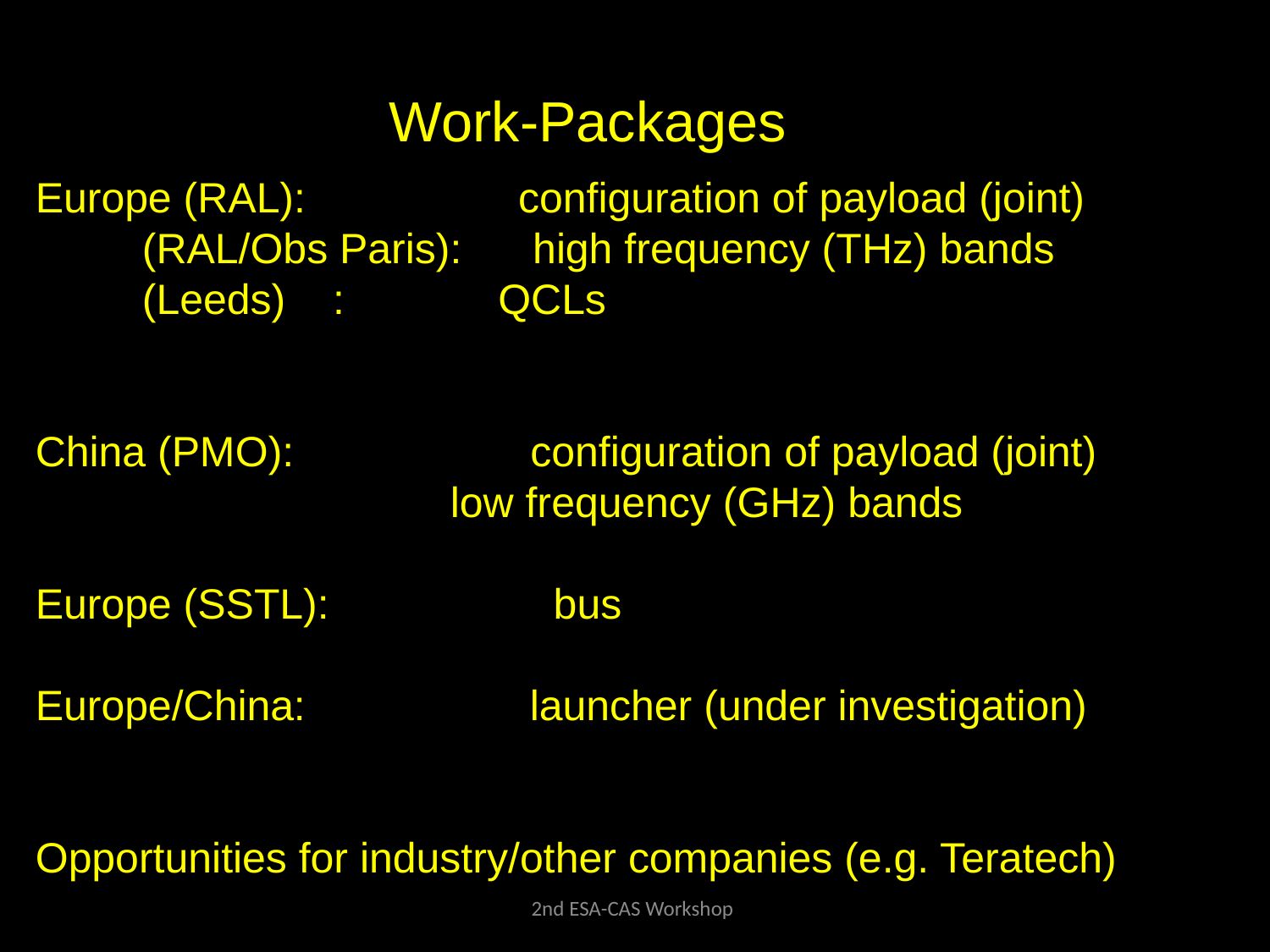

Work-Packages
Europe (RAL):                  configuration of payload (joint)
         (RAL/Obs Paris):      high frequency (THz) bands
         (Leeds)    :             QCLs

China (PMO):                    configuration of payload (joint)
                                   low frequency (GHz) bands

Europe (SSTL):                   bus

Europe/China:                   launcher (under investigation)

Opportunities for industry/other companies (e.g. Teratech)
2nd ESA-CAS Workshop